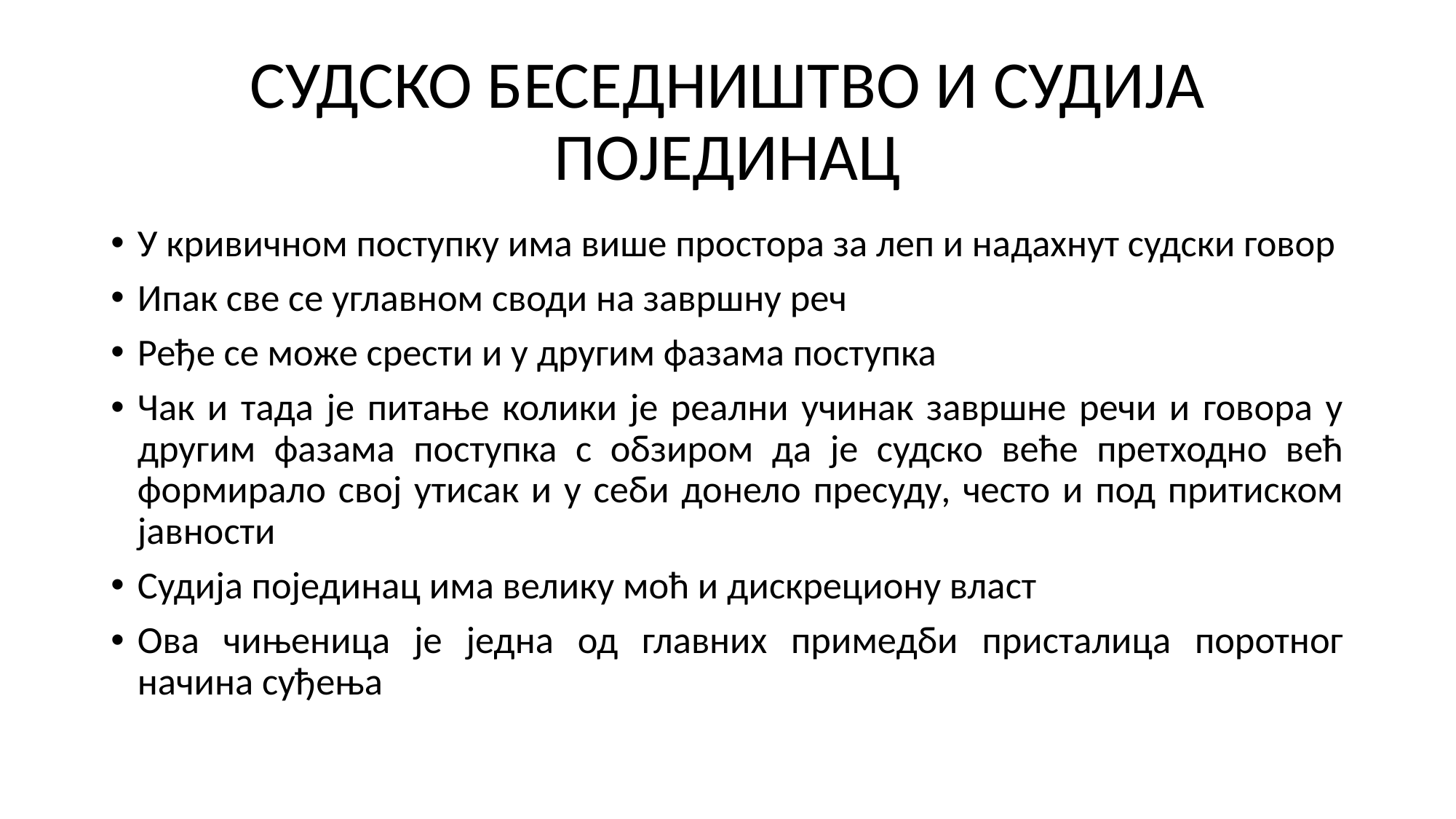

# СУДСКО БЕСЕДНИШТВО И СУДИЈА ПОЈЕДИНАЦ
У кривичном поступку има више простора за леп и надахнут судски говор
Ипак све се углавном своди на завршну реч
Ређе се може срести и у другим фазама поступка
Чак и тада је питање колики је реални учинак завршне речи и говора у другим фазама поступка с обзиром да је судско веће претходно већ формирало свој утисак и у себи донело пресуду, често и под притиском јавности
Судија појединац има велику моћ и дискрециону власт
Ова чињеница је једна од главних примедби присталица поротног начина суђења